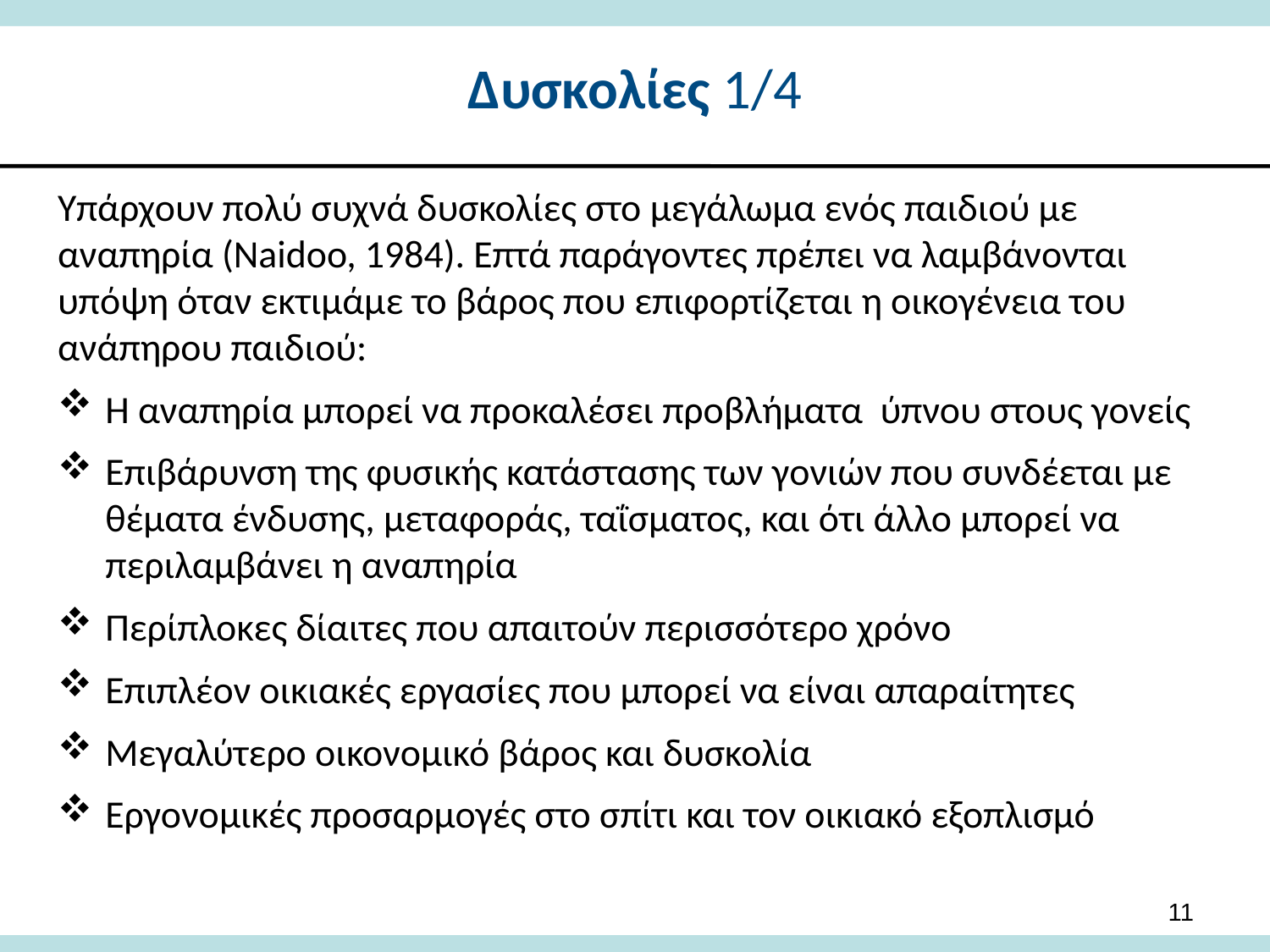

# Δυσκολίες 1/4
Υπάρχουν πολύ συχνά δυσκολίες στο μεγάλωμα ενός παιδιού με αναπηρία (Naidoo, 1984). Επτά παράγοντες πρέπει να λαμβάνονται υπόψη όταν εκτιμάμε το βάρος που επιφορτίζεται η οικογένεια του  ανάπηρου παιδιού:
Η αναπηρία μπορεί να προκαλέσει προβλήματα  ύπνου στους γονείς
Επιβάρυνση της φυσικής κατάστασης των γονιών που συνδέεται με θέματα ένδυσης, μεταφοράς, ταΐσματος, και ότι άλλο μπορεί να περιλαμβάνει η αναπηρία
Περίπλοκες δίαιτες που απαιτούν περισσότερο χρόνο
Επιπλέον οικιακές εργασίες που μπορεί να είναι απαραίτητες
Μεγαλύτερο οικονομικό βάρος και δυσκολία
Εργονομικές προσαρμογές στο σπίτι και τον οικιακό εξοπλισμό

11